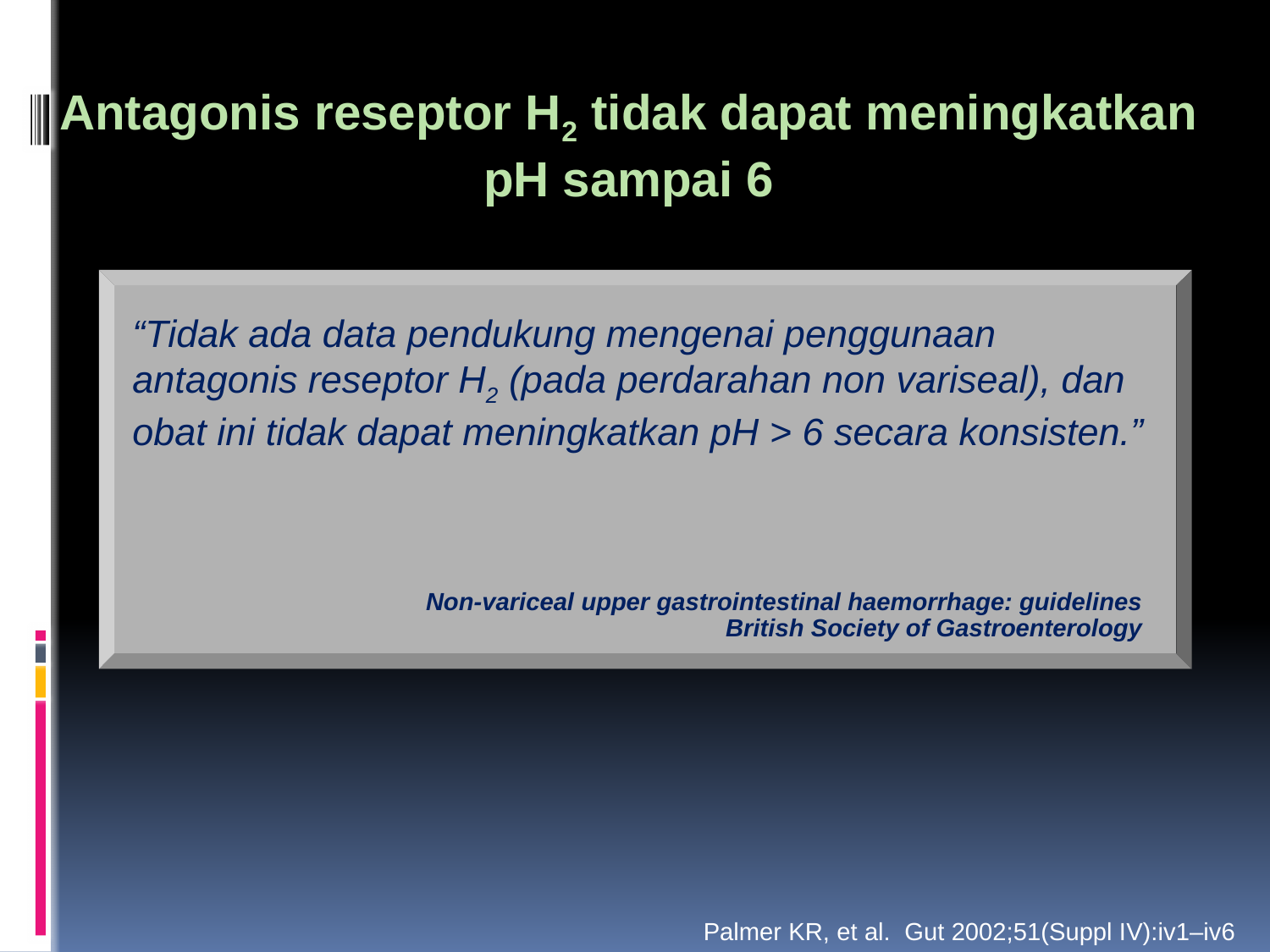

Antagonis reseptor H2 tidak dapat meningkatkan pH sampai 6

“Tidak ada data pendukung mengenai penggunaan antagonis reseptor H2 (pada perdarahan non variseal), dan obat ini tidak dapat meningkatkan pH > 6 secara konsisten.”

Non-variceal upper gastrointestinal haemorrhage: guidelines
British Society of Gastroenterology

Palmer KR, et al.  Gut 2002;51(Suppl IV):iv1–iv6